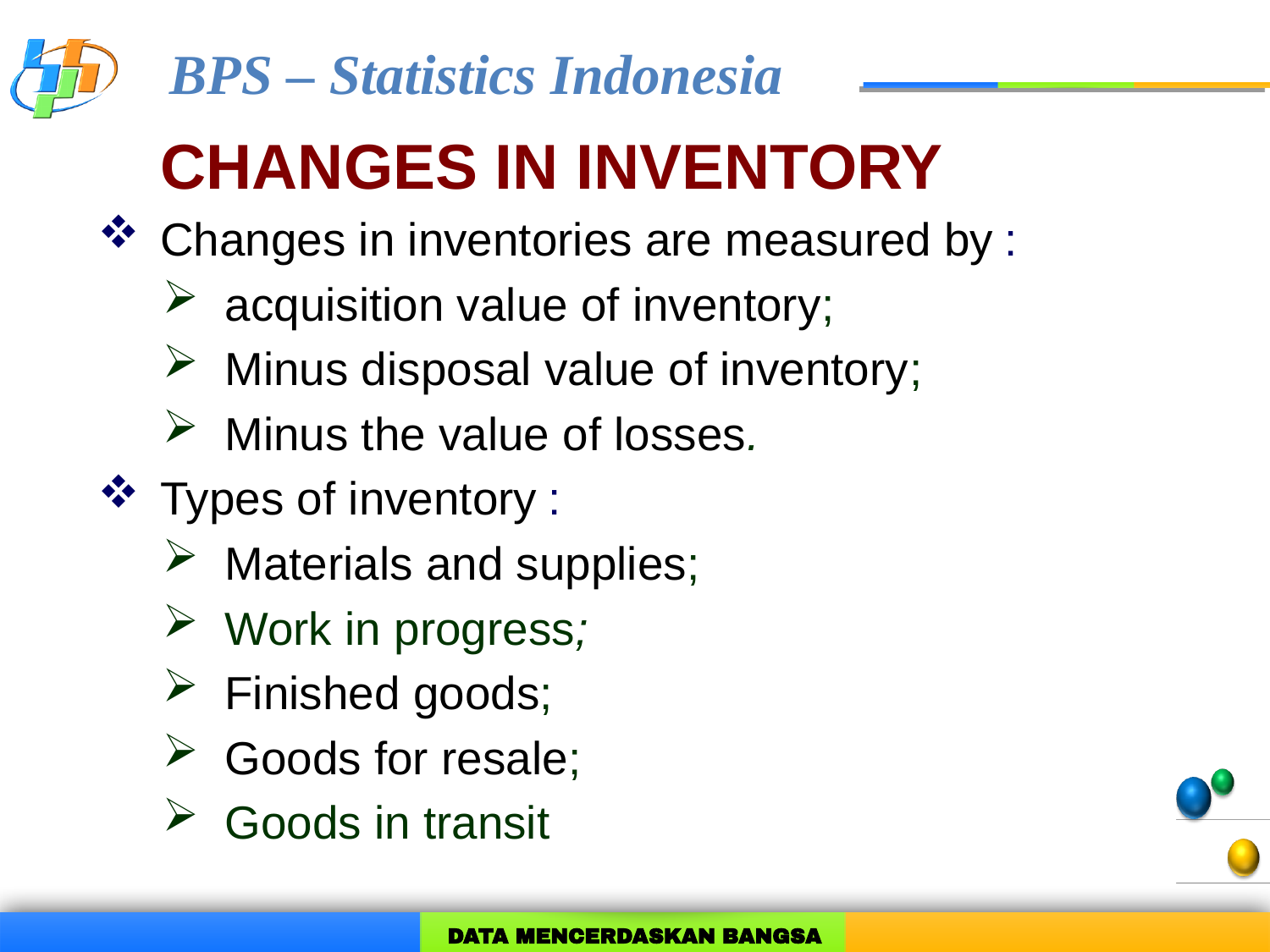

# CHANGES IN INVENTORY
Changes in inventories are measured by :
acquisition value of inventory;
Minus disposal value of inventory;
Minus the value of losses.
Types of inventory :
Materials and supplies;
Work in progress;
Finished goods;
Goods for resale;
Goods in transit